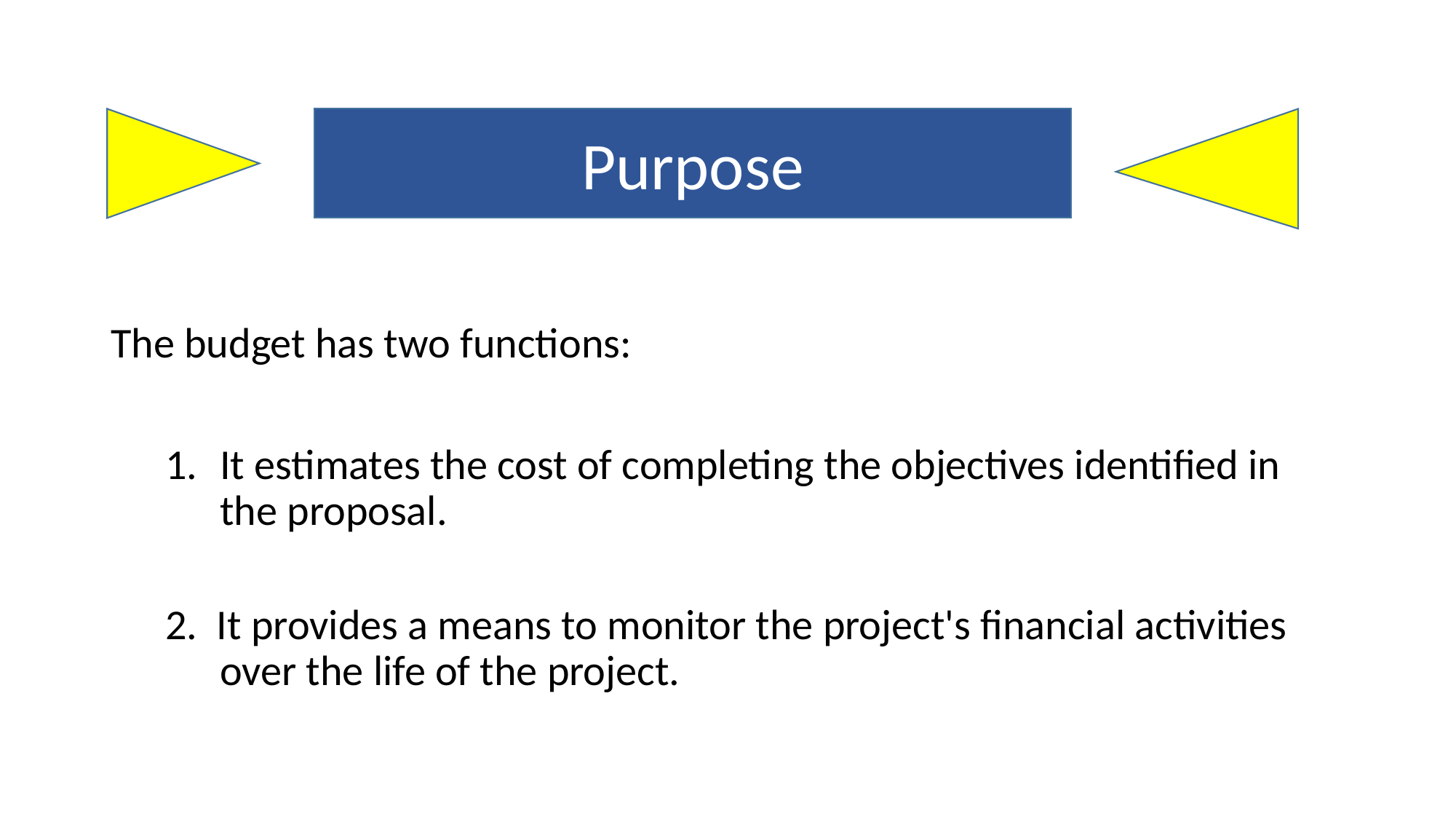

Purpose

The budget has two functions:

It estimates the cost of completing the objectives identified in the proposal.

2.  It provides a means to monitor the project's financial activities over the life of the project.